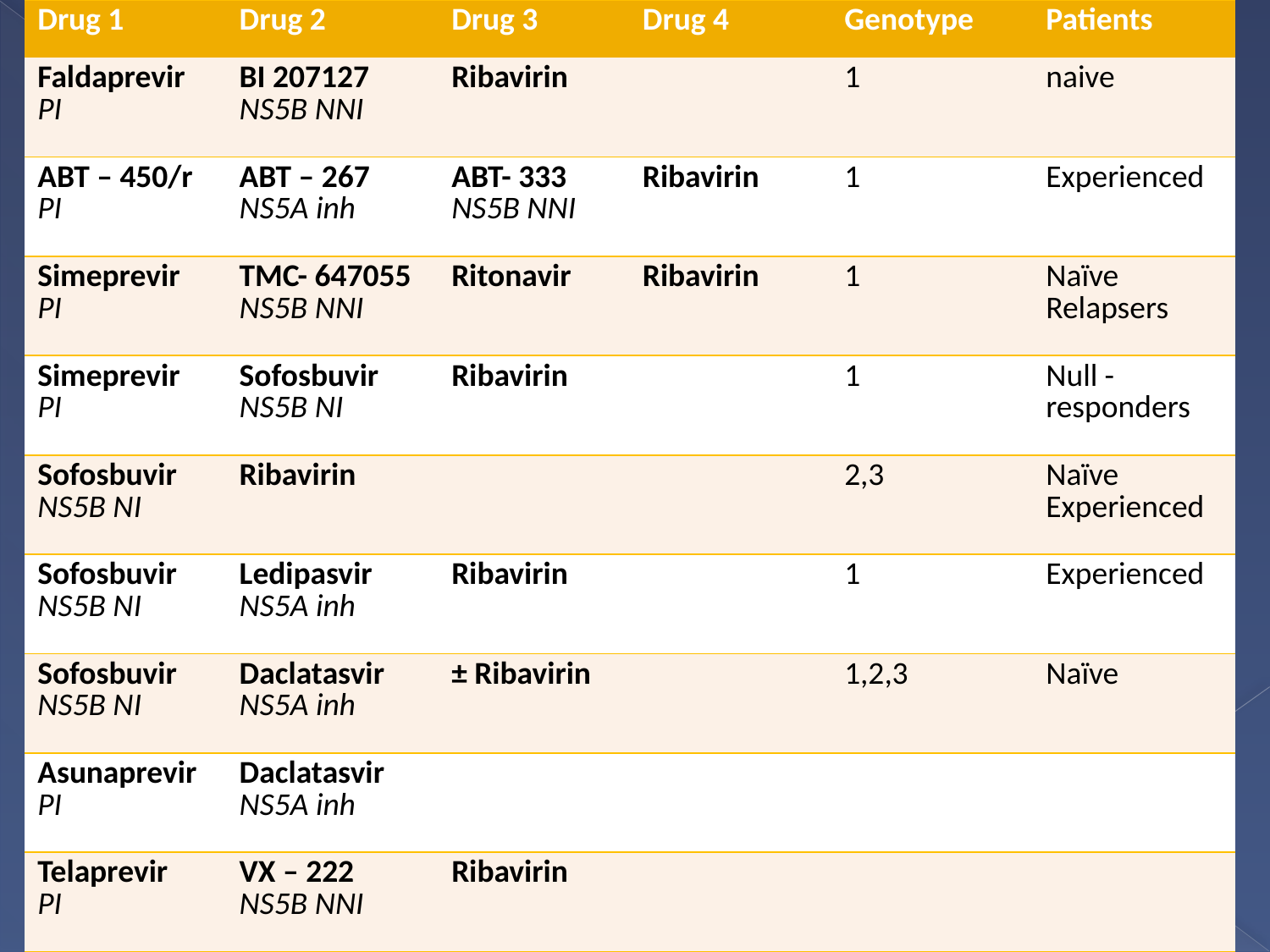

| Drug 1 | Drug 2 | Drug 3 | Drug 4 | Genotype | Patients |
| --- | --- | --- | --- | --- | --- |
| Faldaprevir PI | BI 207127 NS5B NNI | Ribavirin |  | 1 | naive |
| ABT – 450/r PI | ABT – 267 NS5A inh | ABT- 333 NS5B NNI | Ribavirin | 1 | Experienced |
| Simeprevir PI | TMC- 647055 NS5B NNI | Ritonavir | Ribavirin | 1 | Naïve Relapsers |
| Simeprevir PI | Sofosbuvir NS5B NI | Ribavirin |  | 1 | Null - responders |
| Sofosbuvir NS5B NI | Ribavirin |  |  | 2,3 | Naïve Experienced |
| Sofosbuvir NS5B NI | Ledipasvir NS5A inh | Ribavirin |  | 1 | Experienced |
| Sofosbuvir NS5B NI | Daclatasvir NS5A inh | ± Ribavirin |  | 1,2,3 | Naïve |
| Asunaprevir PI | Daclatasvir NS5A inh |  |  |  |  |
| Telaprevir PI | VX – 222 NS5B NNI | Ribavirin |  |  |  |